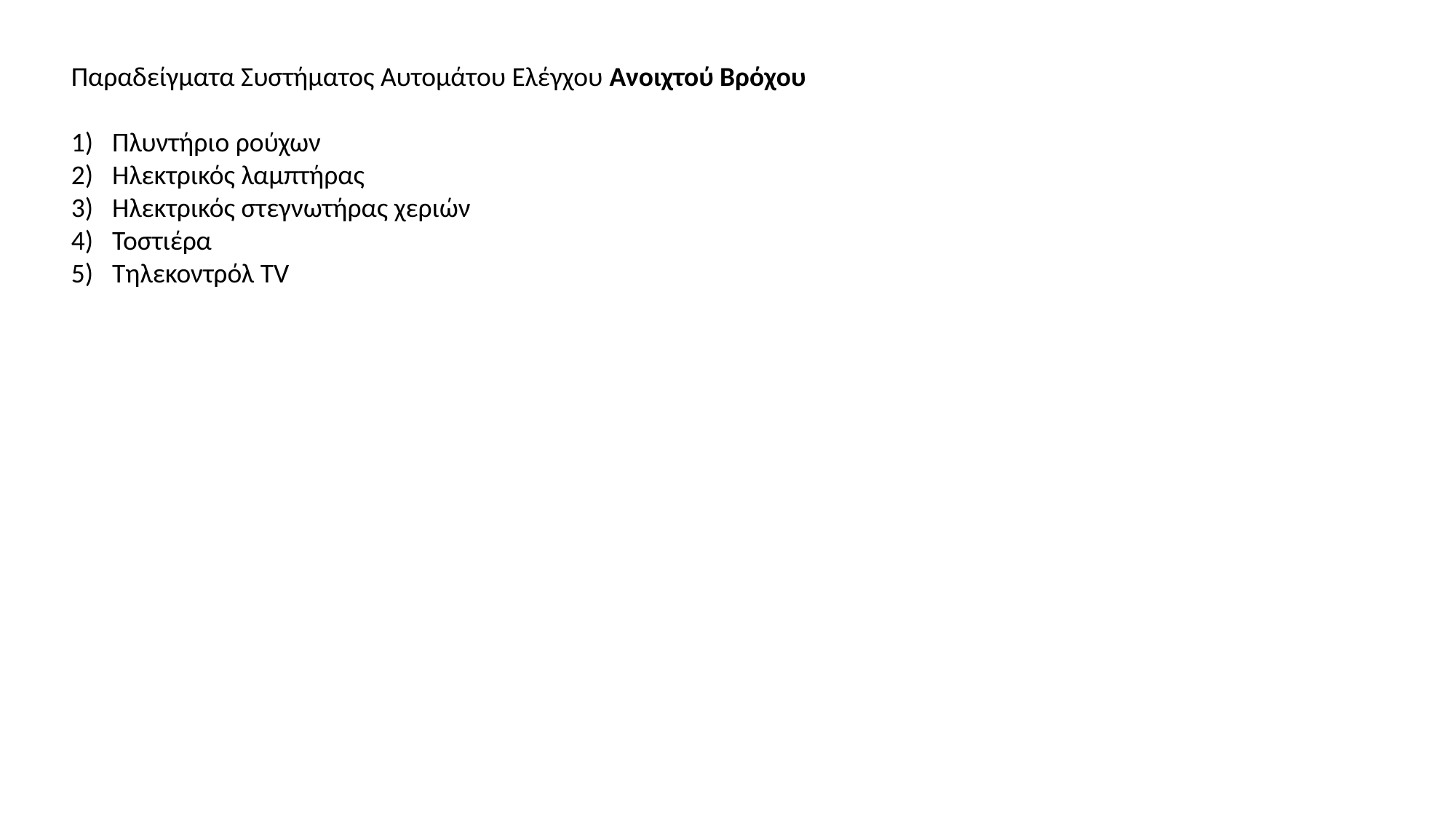

Παραδείγματα Συστήματος Αυτομάτου Ελέγχου Ανοιχτού Βρόχου

Πλυντήριο ρούχων
Ηλεκτρικός λαμπτήρας
Ηλεκτρικός στεγνωτήρας χεριών
Τοστιέρα
Τηλεκοντρόλ TV